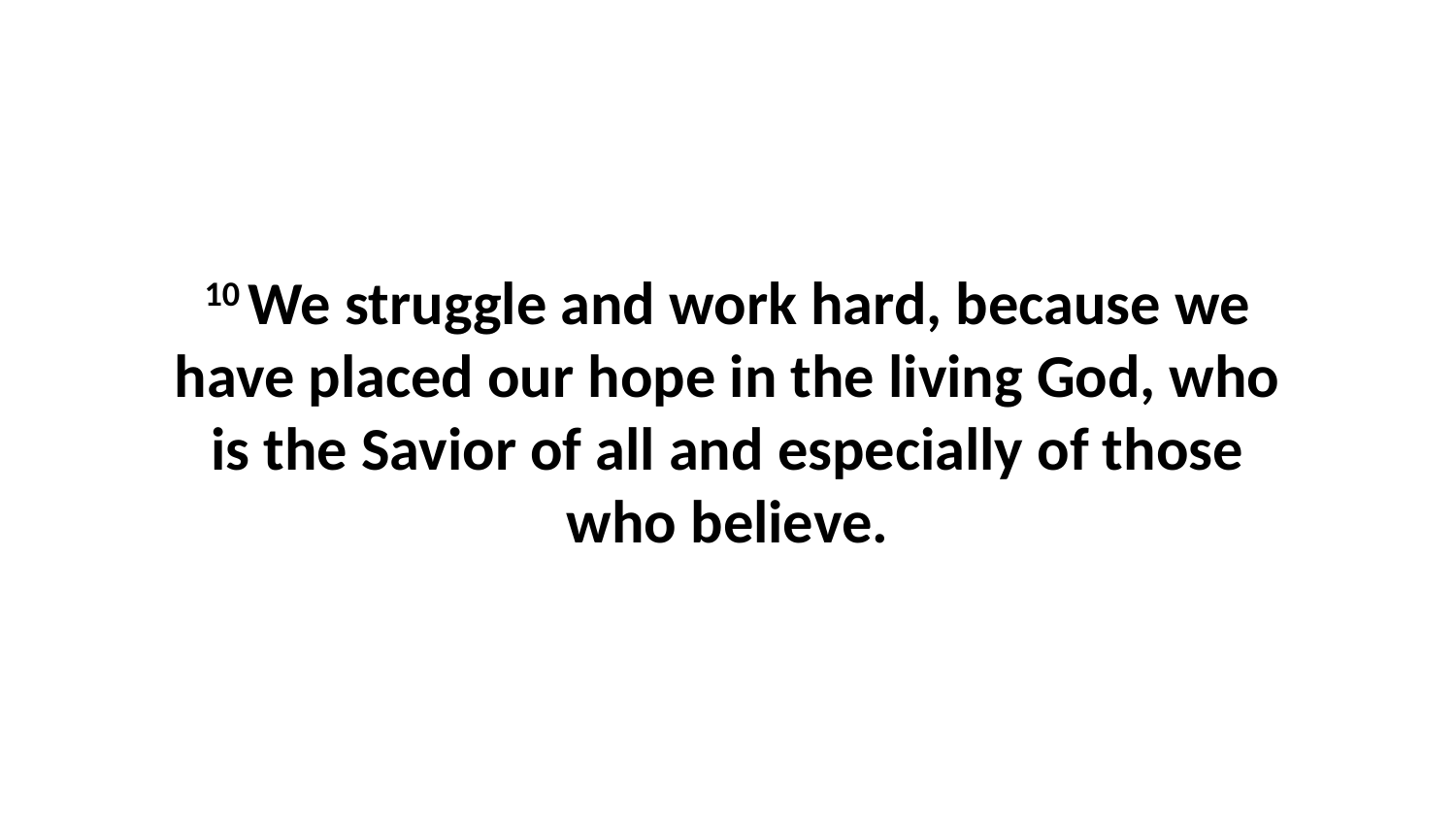

10 We struggle and work hard, because we have placed our hope in the living God, who is the Savior of all and especially of those who believe.